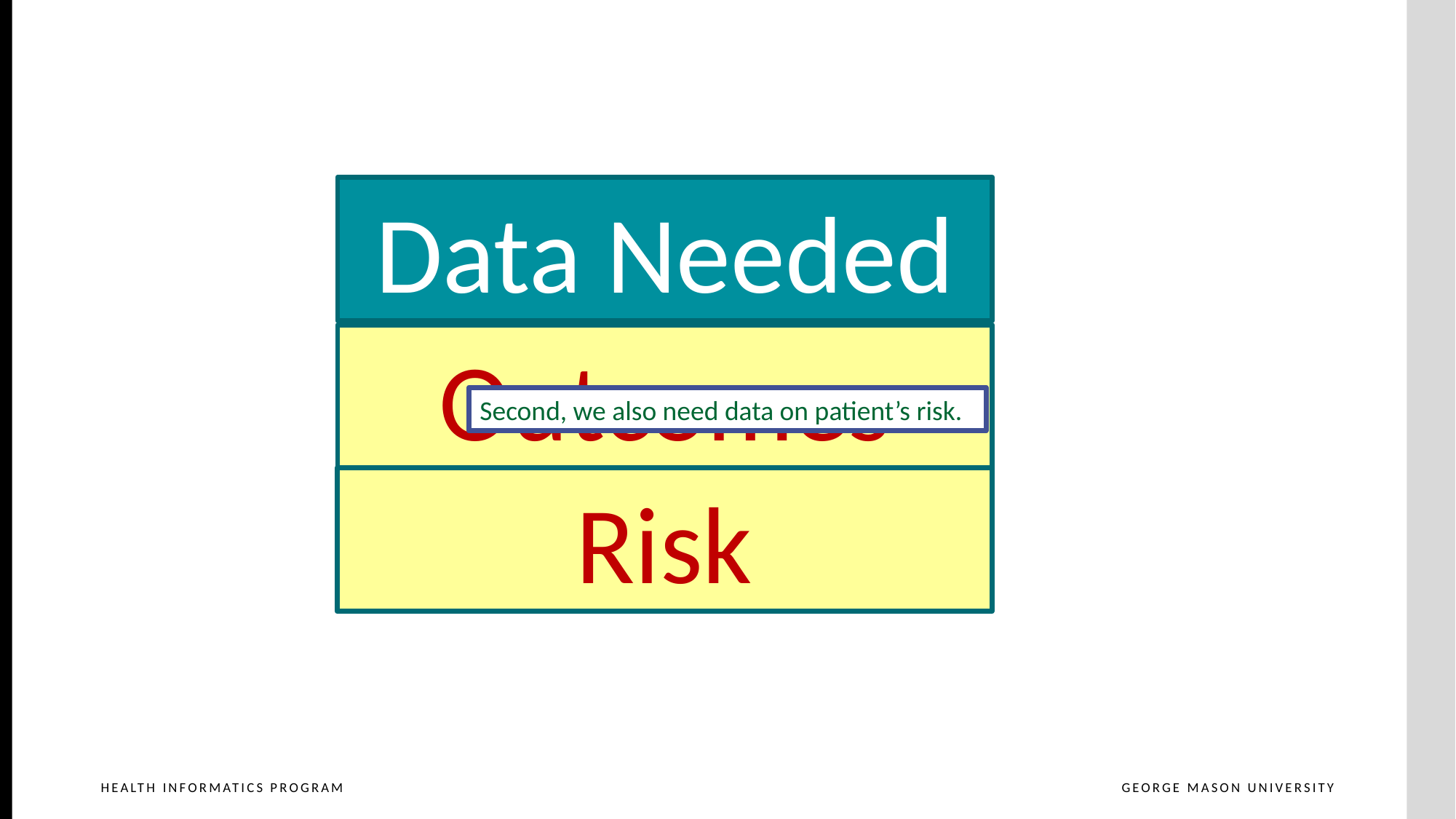

Data Needed
Outcomes
Second, we also need data on patient’s risk.
Risk